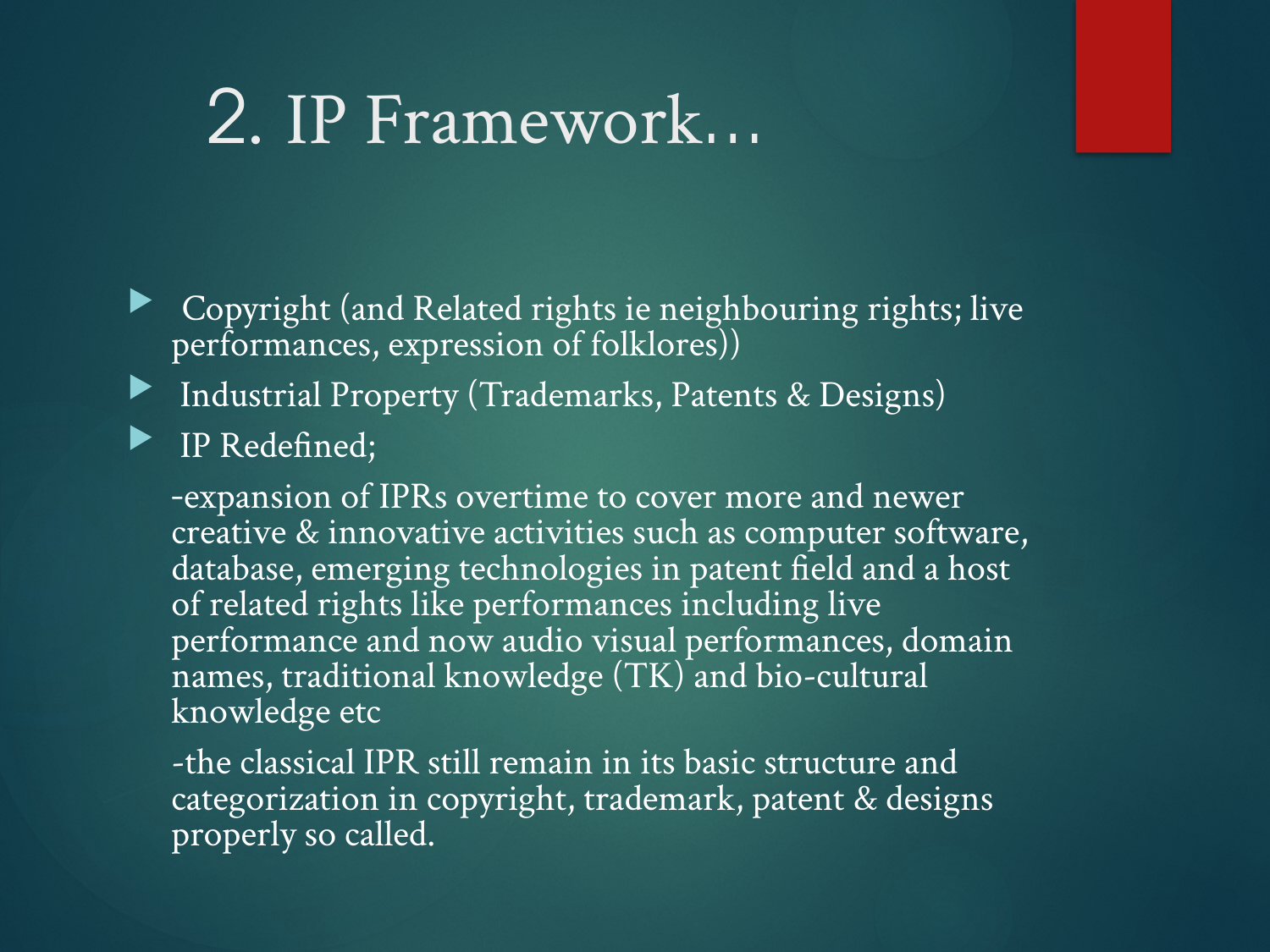

# 2. IP Framework…
 Copyright (and Related rights ie neighbouring rights; live performances, expression of folklores))
 Industrial Property (Trademarks, Patents & Designs)
 IP Redefined;
	-expansion of IPRs overtime to cover more and newer creative & innovative activities such as computer software, database, emerging technologies in patent field and a host of related rights like performances including live performance and now audio visual performances, domain names, traditional knowledge (TK) and bio-cultural knowledge etc
	-the classical IPR still remain in its basic structure and categorization in copyright, trademark, patent & designs properly so called.